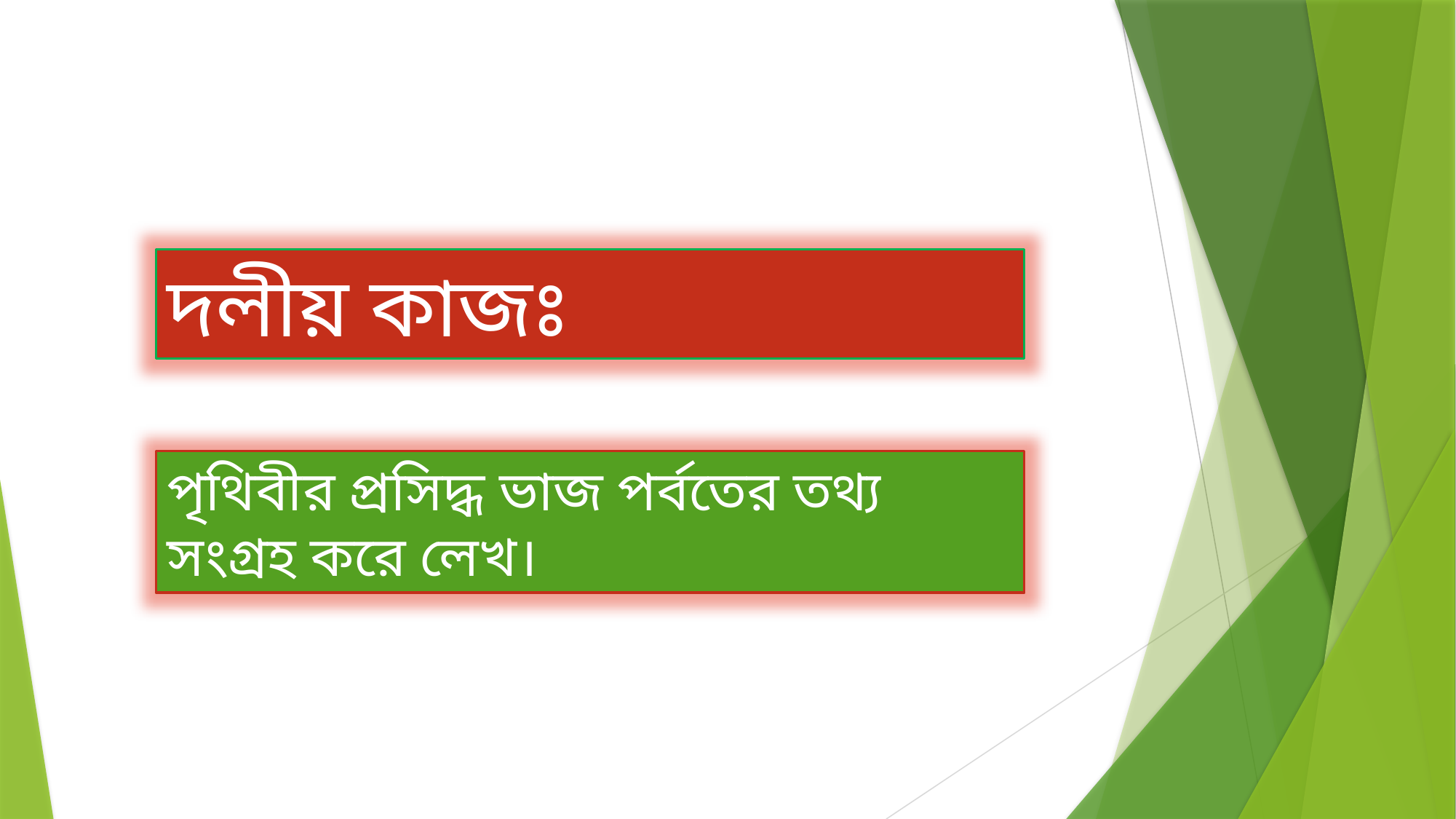

দলীয় কাজঃ
পৃথিবীর প্রসিদ্ধ ভাজ পর্বতের তথ্য সংগ্রহ করে লেখ।